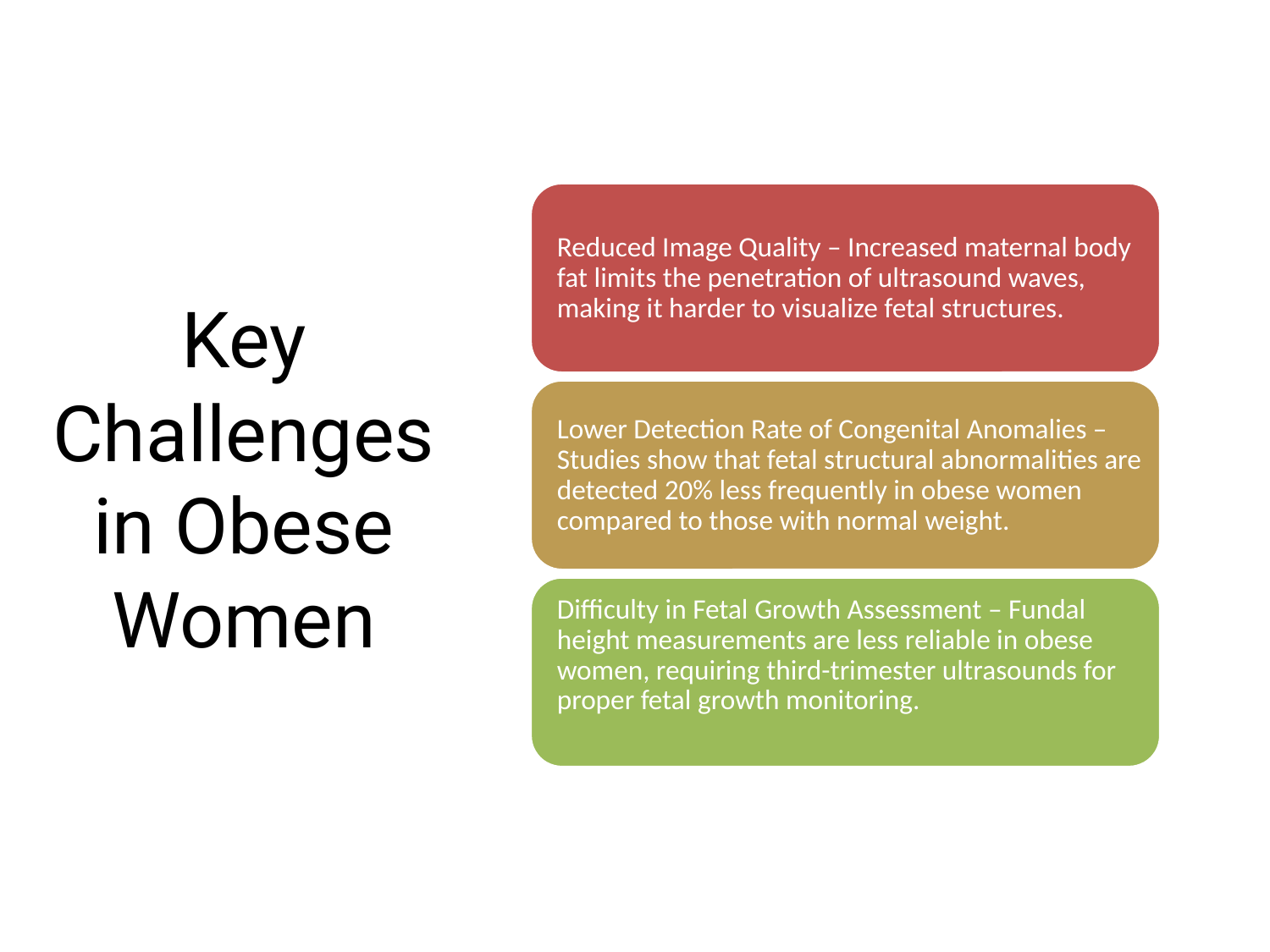

Reduced Image Quality – Increased maternal body fat limits the penetration of ultrasound waves, making it harder to visualize fetal structures.
Lower Detection Rate of Congenital Anomalies – Studies show that fetal structural abnormalities are detected 20% less frequently in obese women compared to those with normal weight.
Difficulty in Fetal Growth Assessment – Fundal height measurements are less reliable in obese women, requiring third-trimester ultrasounds for proper fetal growth monitoring.
# Key Challenges in Obese Women